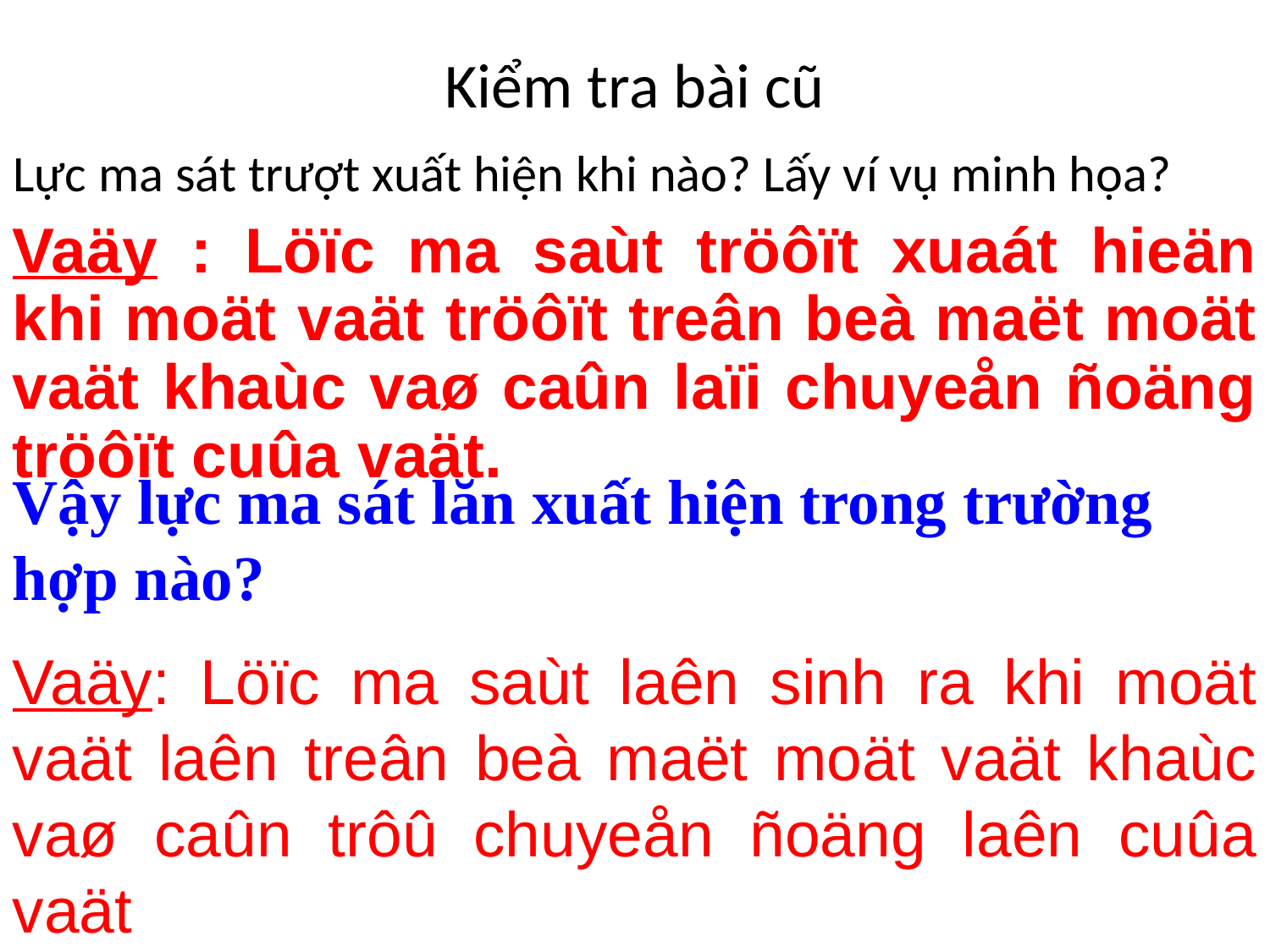

# Kiểm tra bài cũ
Lực ma sát trượt xuất hiện khi nào? Lấy ví vụ minh họa?
Vaäy : Löïc ma saùt tröôït xuaát hieän khi moät vaät tröôït treân beà maët moät vaät khaùc vaø caûn laïi chuyeån ñoäng tröôït cuûa vaät.
Vậy lực ma sát lăn xuất hiện trong trường hợp nào?
Vaäy: Löïc ma saùt laên sinh ra khi moät vaät laên treân beà maët moät vaät khaùc vaø caûn trôû chuyeån ñoäng laên cuûa vaät